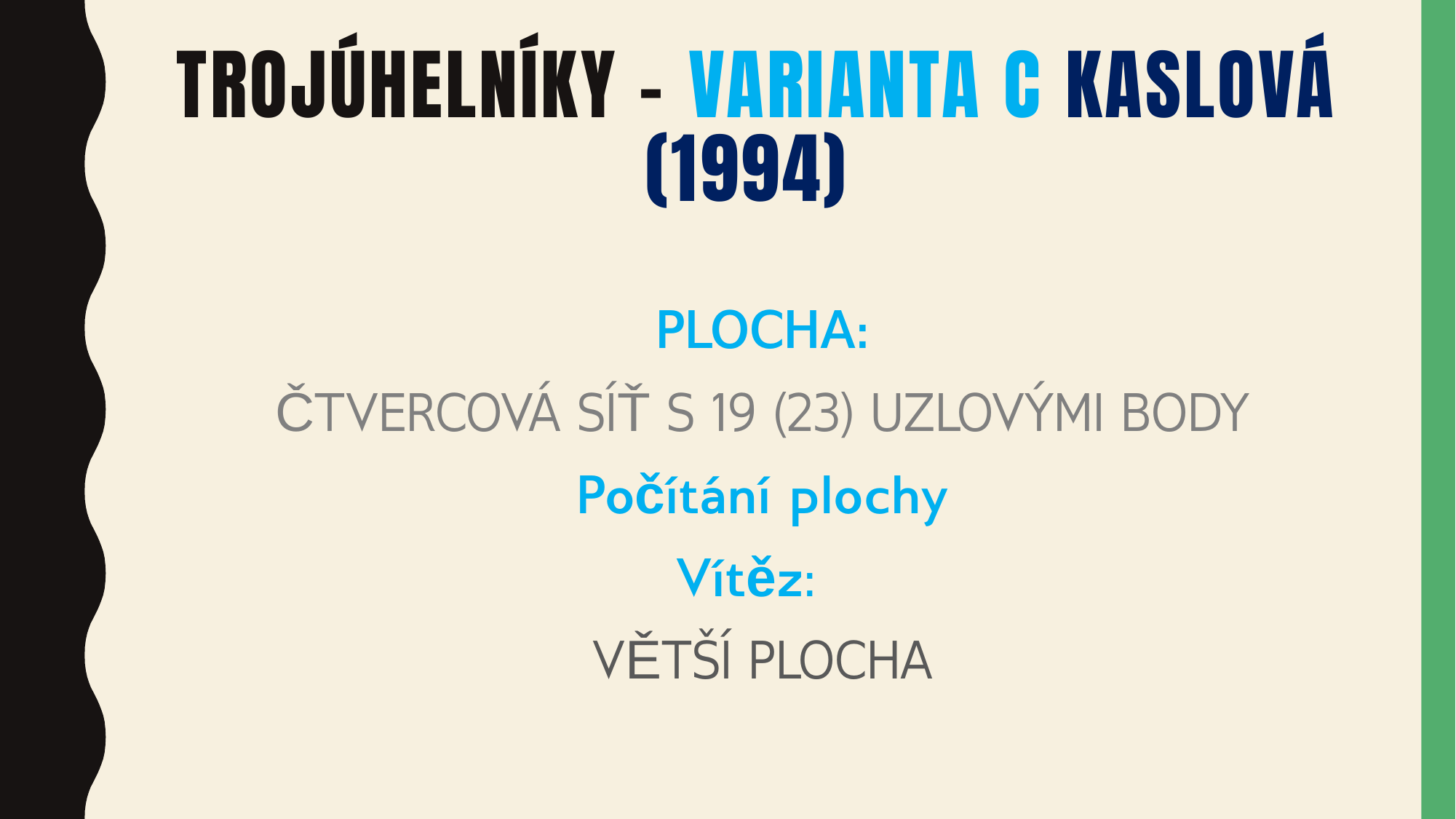

# Trojúhelníky – varianta c kaslová (1994)
PLOCHA:
ČTVERCOVÁ SÍŤ S 19 (23) UZLOVÝMI BODY
Počítání plochy
Vítěz:
VĚTŠÍ PLOCHA